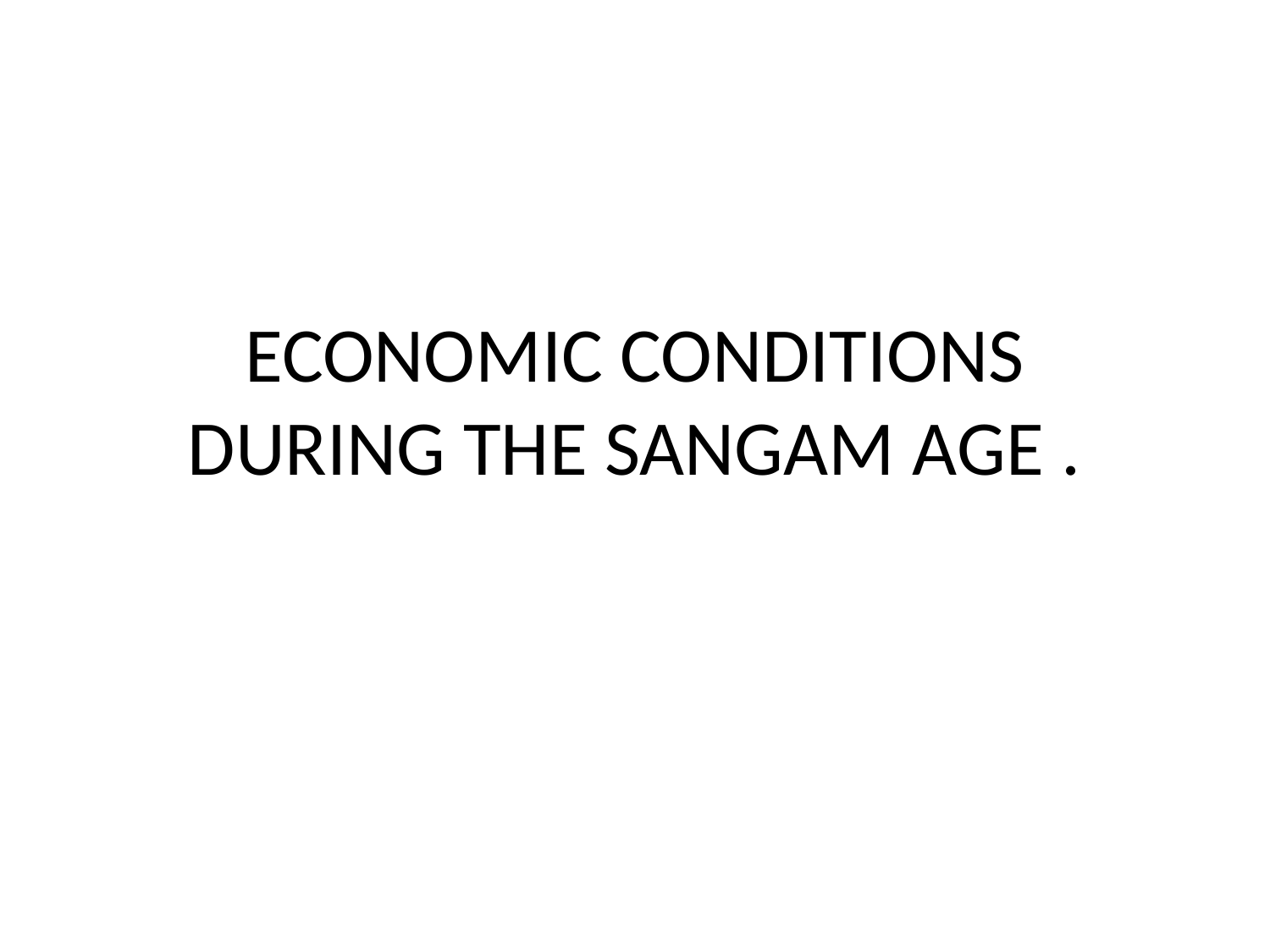

# ECONOMIC CONDITIONS DURING THE SANGAM AGE .